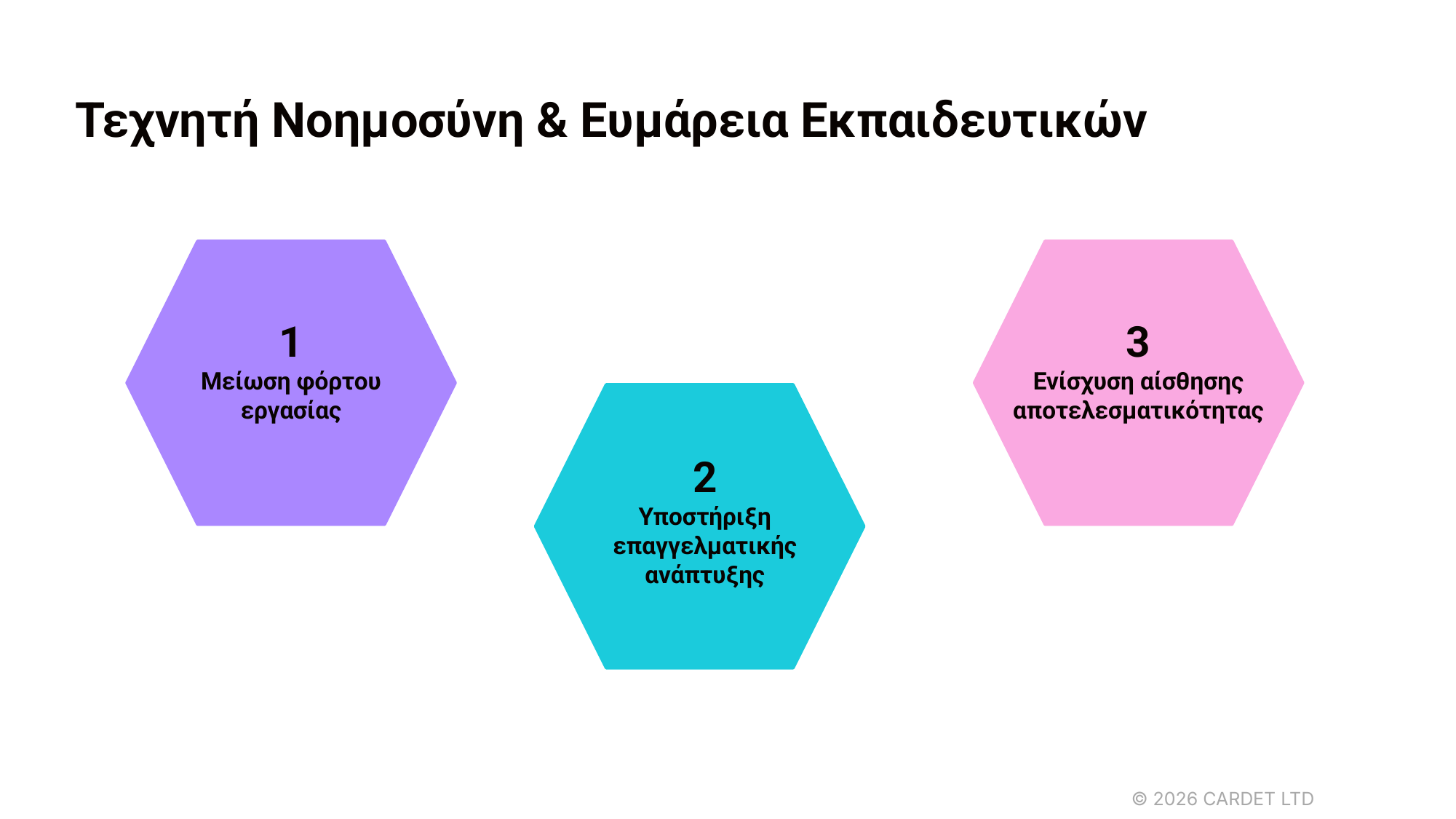

Τεχνητή Νοημοσύνη & Ευμάρεια Εκπαιδευτικών

1
Μείωση φόρτου εργασίας

3
Ενίσχυση αίσθησης αποτελεσματικότητας

2
Υποστήριξη επαγγελματικής ανάπτυξης